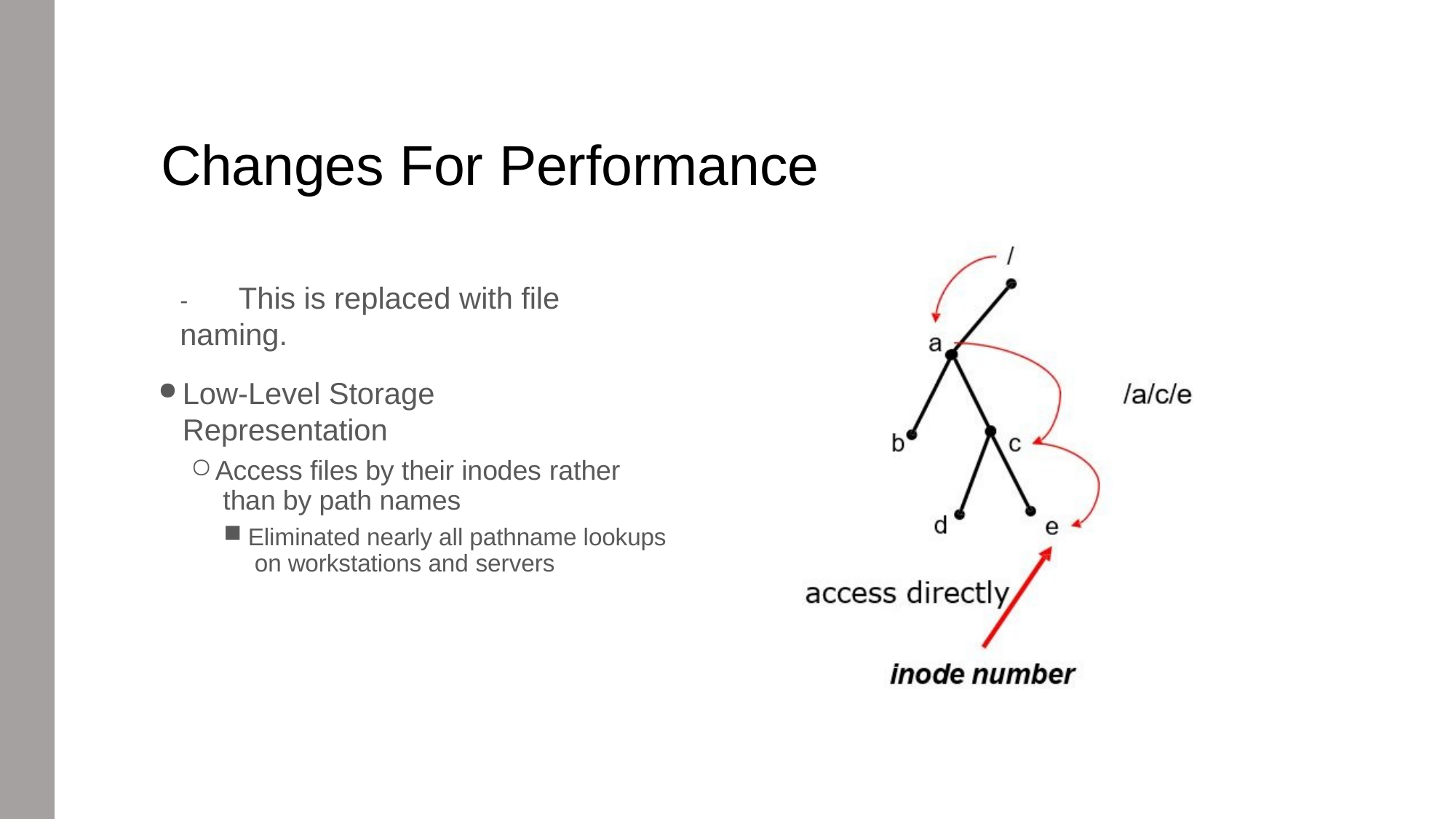

# Changes For Performance

-	This is replaced with file naming.
Low-Level Storage	Representation
Access files by their inodes rather  than by path names
Eliminated nearly all pathname lookups  on workstations and servers